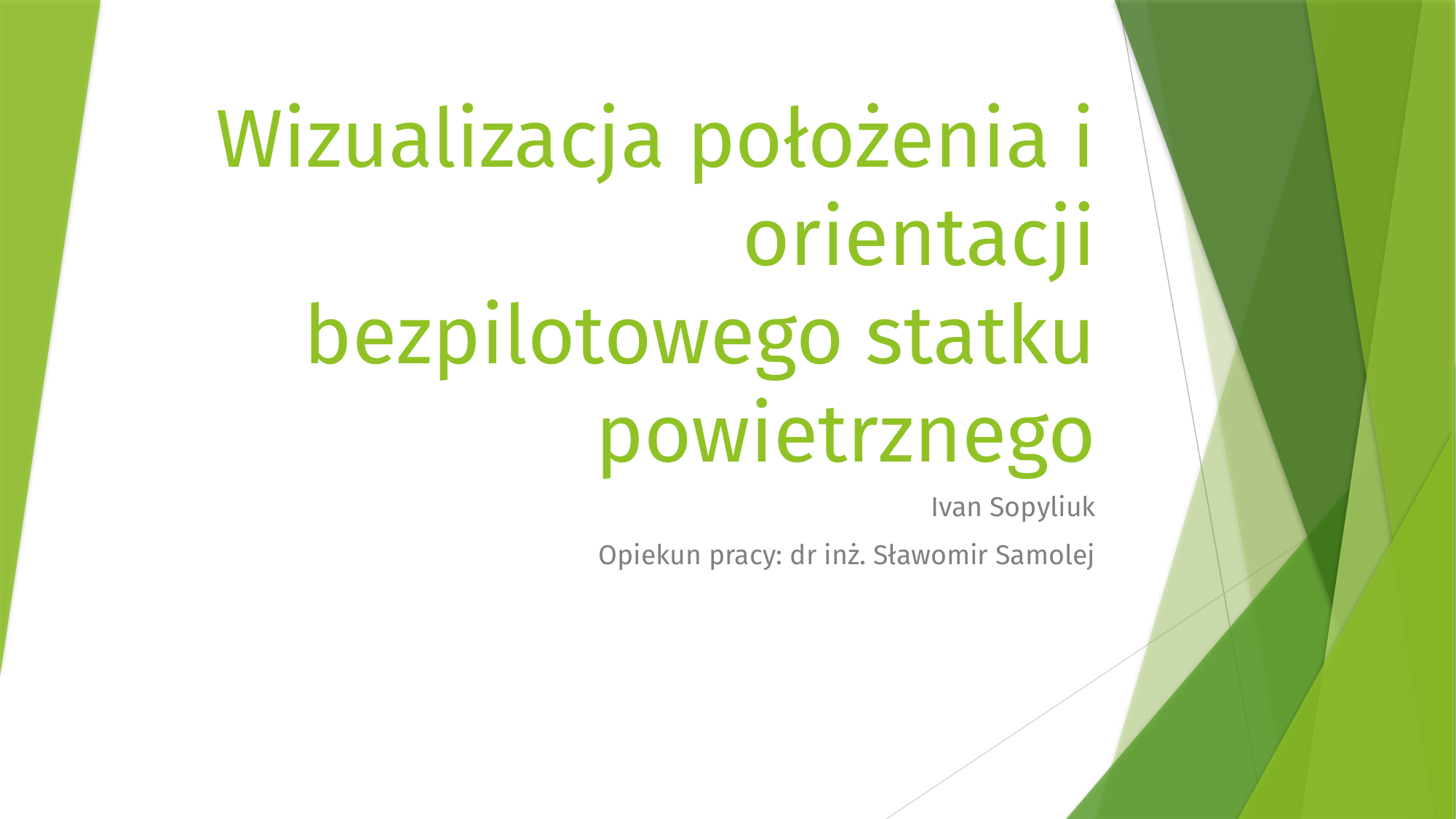

# Wizualizacja położenia i orientacji bezpilotowego statku powietrznego
Ivan Sopyliuk
Opiekun pracy: dr inż. Sławomir Samolej